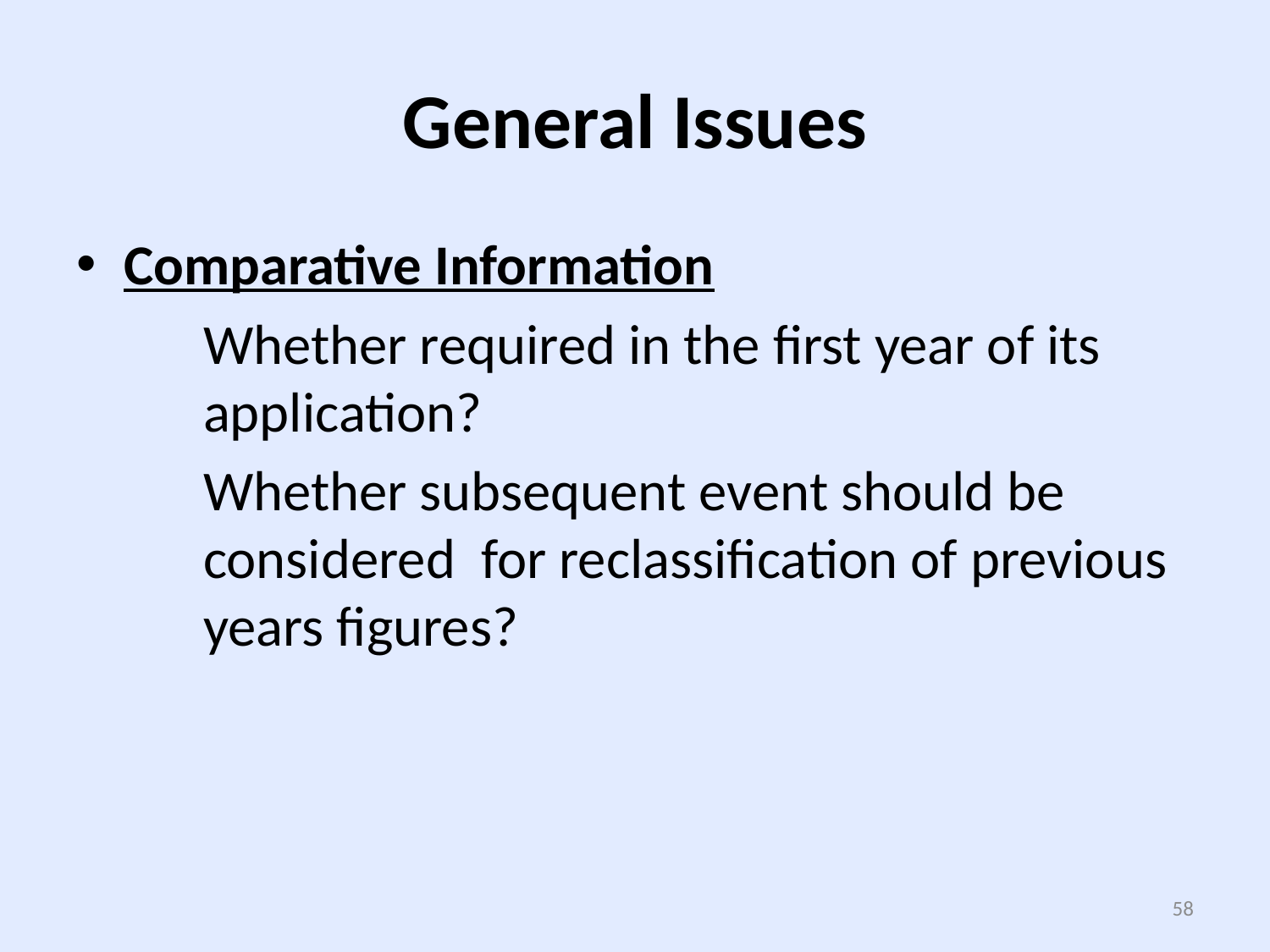

# General Issues
Comparative Information
	Whether required in the first year of its application?
Whether subsequent event should be considered  for reclassification of previous years figures?

58